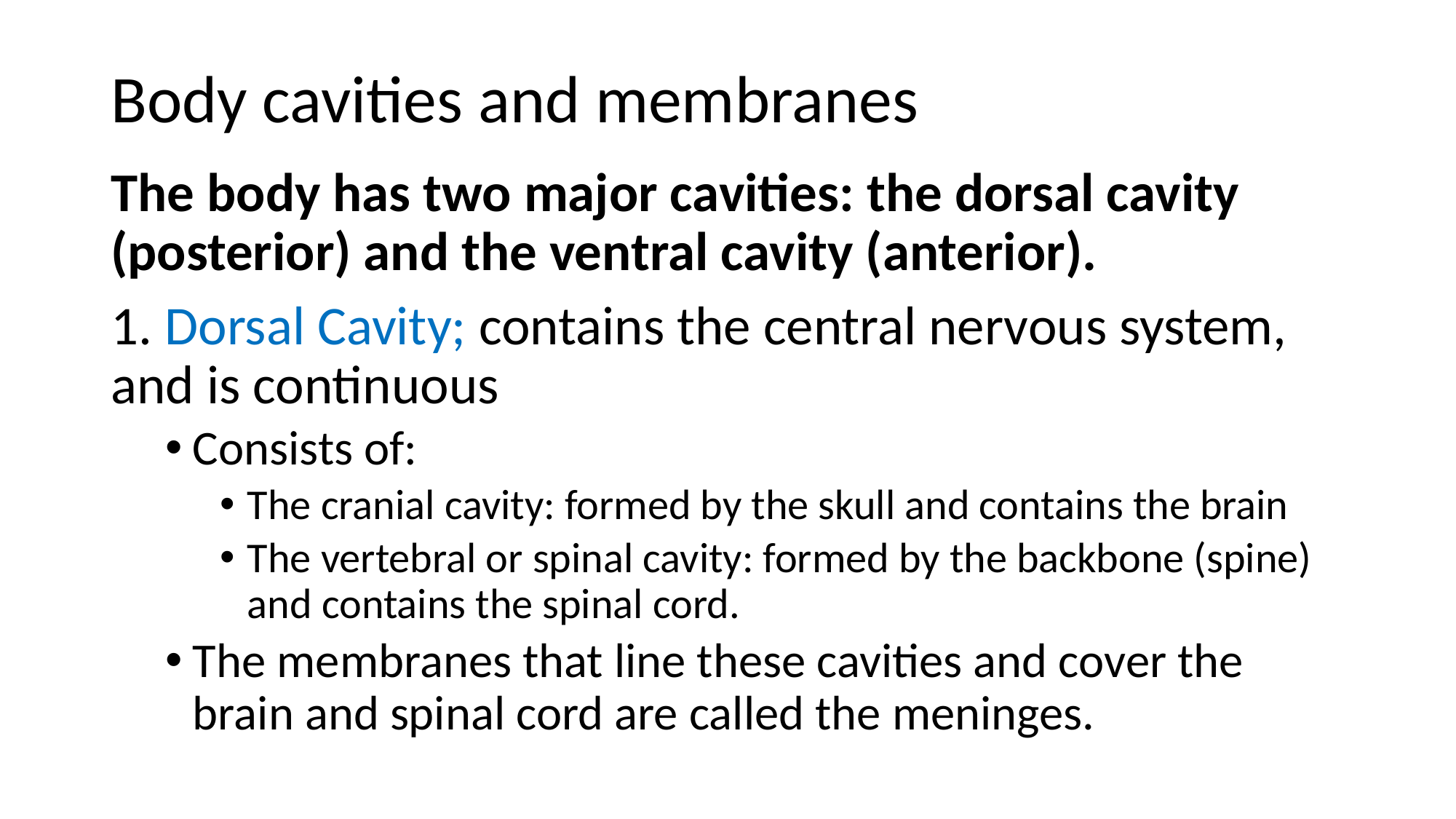

# Body cavities and membranes
The body has two major cavities: the dorsal cavity (posterior) and the ventral cavity (anterior).
1. Dorsal Cavity; contains the central nervous system, and is continuous
Consists of:
The cranial cavity: formed by the skull and contains the brain
The vertebral or spinal cavity: formed by the backbone (spine) and contains the spinal cord.
The membranes that line these cavities and cover the brain and spinal cord are called the meninges.